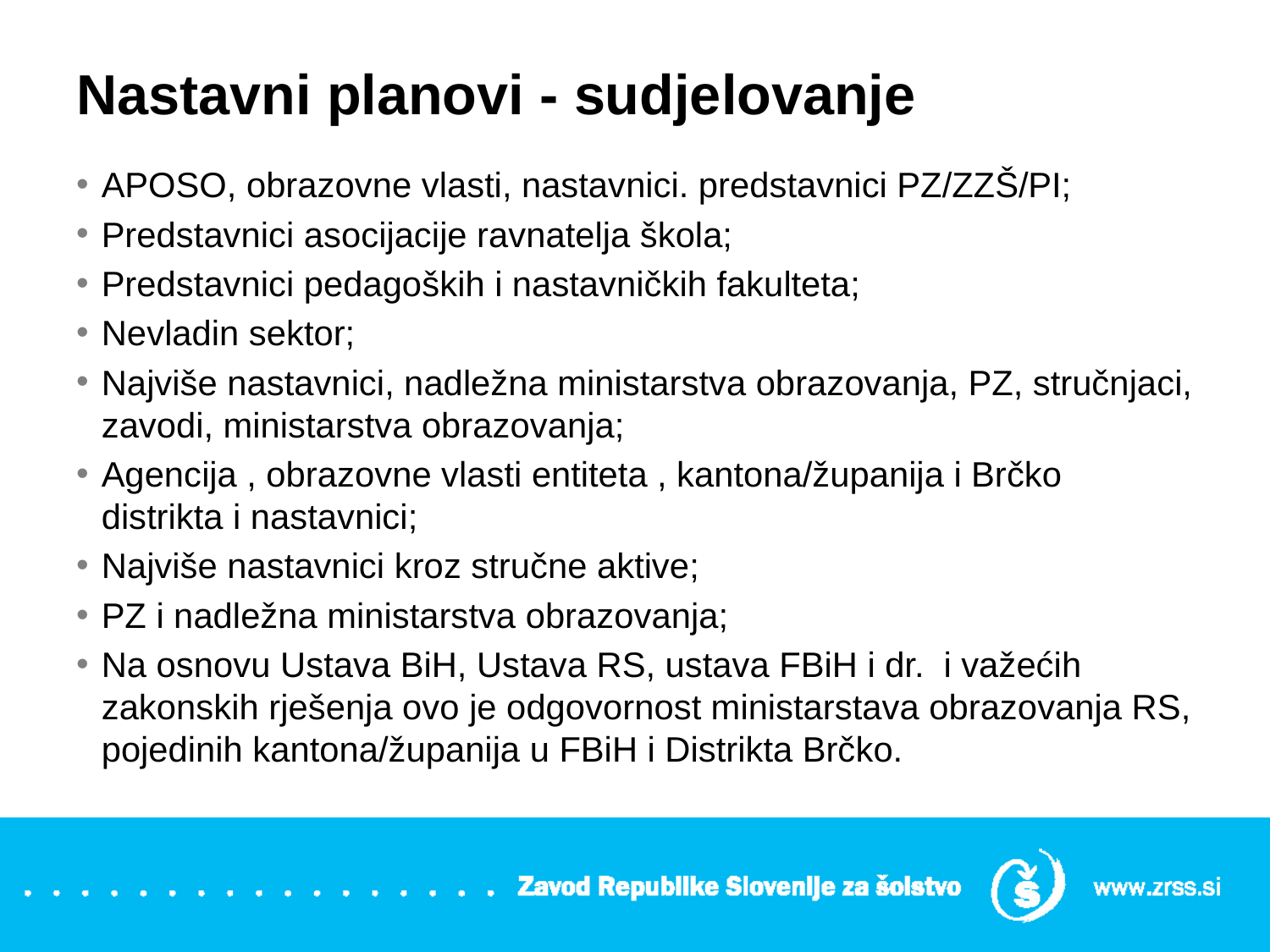

# Nastavni planovi - sudjelovanje
APOSO, obrazovne vlasti, nastavnici. predstavnici PZ/ZZŠ/PI;
Predstavnici asocijacije ravnatelja škola;
Predstavnici pedagoških i nastavničkih fakulteta;
Nevladin sektor;
Najviše nastavnici, nadležna ministarstva obrazovanja, PZ, stručnjaci, zavodi, ministarstva obrazovanja;
Agencija , obrazovne vlasti entiteta , kantona/županija i Brčko distrikta i nastavnici;
Najviše nastavnici kroz stručne aktive;
PZ i nadležna ministarstva obrazovanja;
Na osnovu Ustava BiH, Ustava RS, ustava FBiH i dr.  i važećih zakonskih rješenja ovo je odgovornost ministarstava obrazovanja RS, pojedinih kantona/županija u FBiH i Distrikta Brčko.